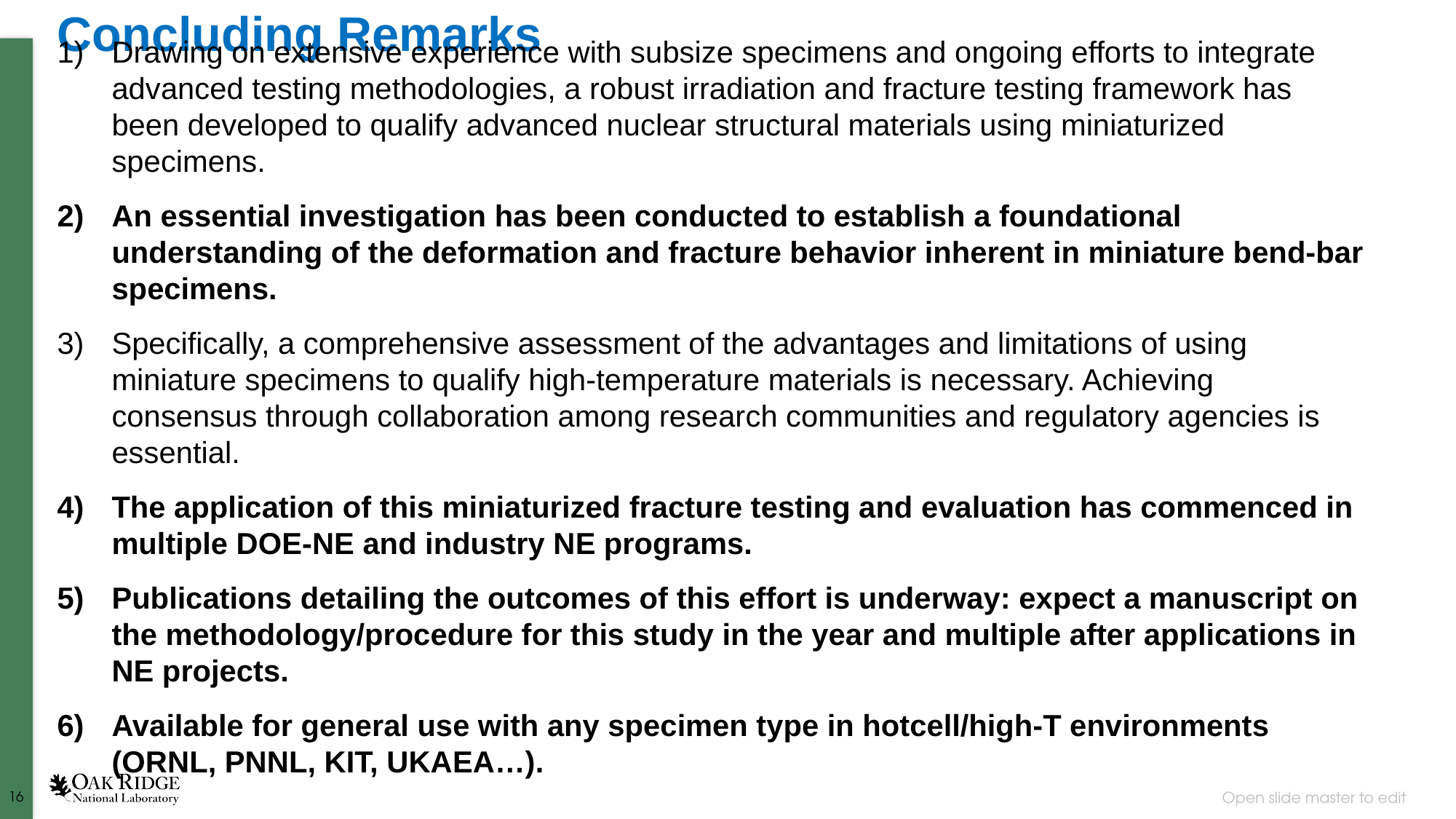

# Concluding Remarks
Drawing on extensive experience with subsize specimens and ongoing efforts to integrate advanced testing methodologies, a robust irradiation and fracture testing framework has been developed to qualify advanced nuclear structural materials using miniaturized specimens.
An essential investigation has been conducted to establish a foundational understanding of the deformation and fracture behavior inherent in miniature bend-bar specimens.
Specifically, a comprehensive assessment of the advantages and limitations of using miniature specimens to qualify high-temperature materials is necessary. Achieving consensus through collaboration among research communities and regulatory agencies is essential.
The application of this miniaturized fracture testing and evaluation has commenced in multiple DOE-NE and industry NE programs.
Publications detailing the outcomes of this effort is underway: expect a manuscript on the methodology/procedure for this study in the year and multiple after applications in NE projects.
Available for general use with any specimen type in hotcell/high-T environments (ORNL, PNNL, KIT, UKAEA…).